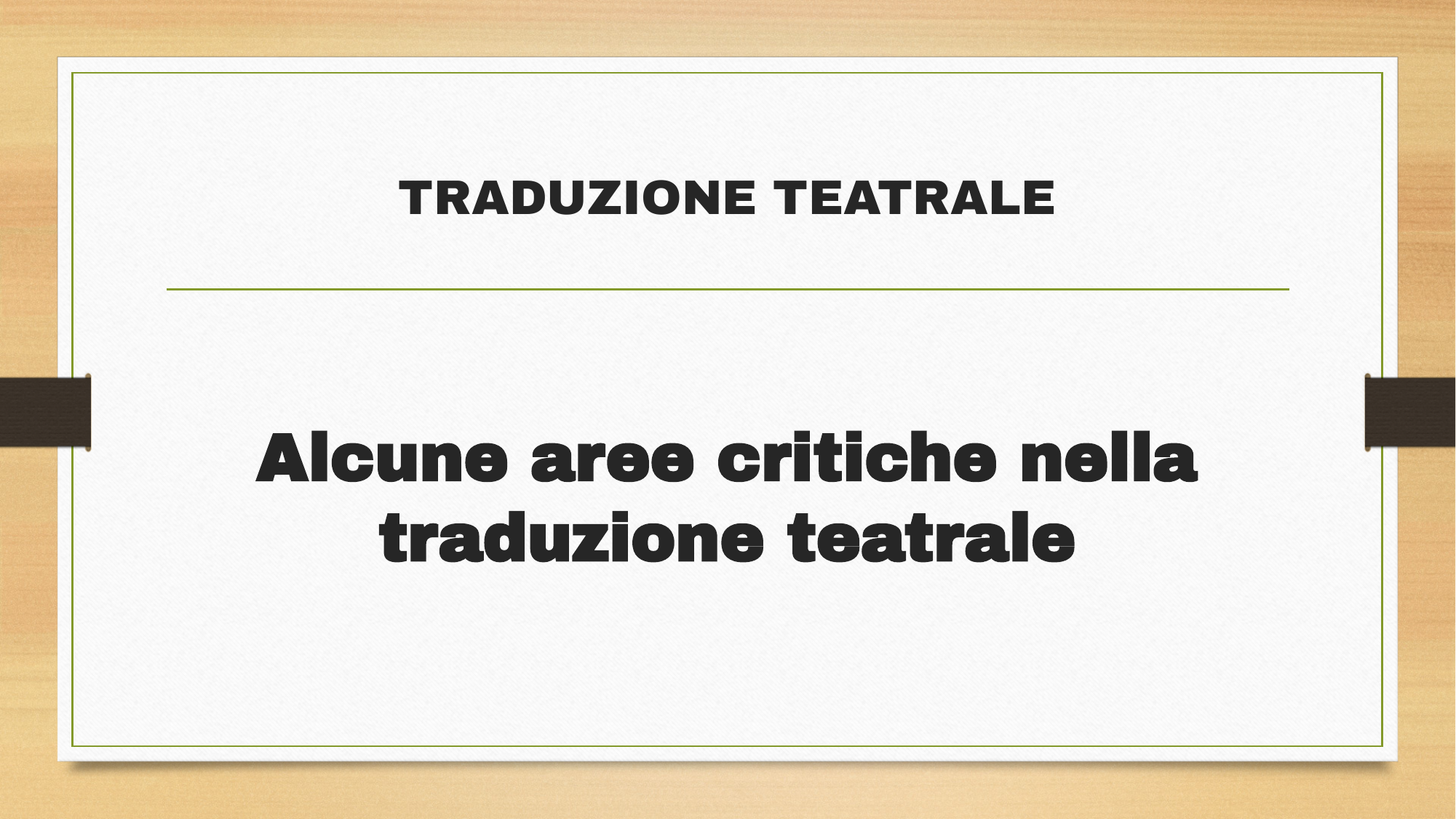

# TRADUZIONE TEATRALE

Alcune aree critiche nella traduzione teatrale